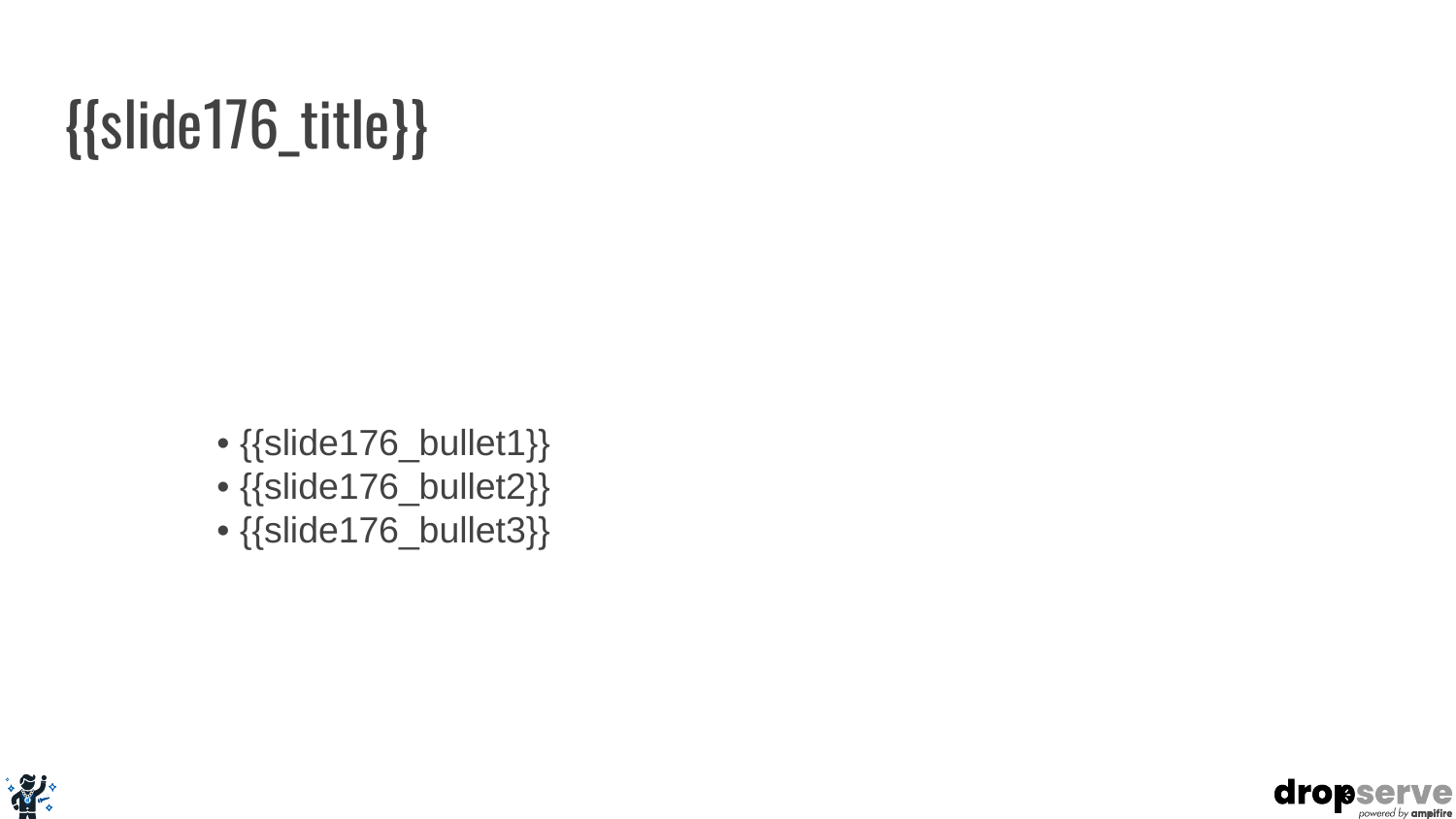

# {{slide176_title}}
• {{slide176_bullet1}}
• {{slide176_bullet2}}
• {{slide176_bullet3}}